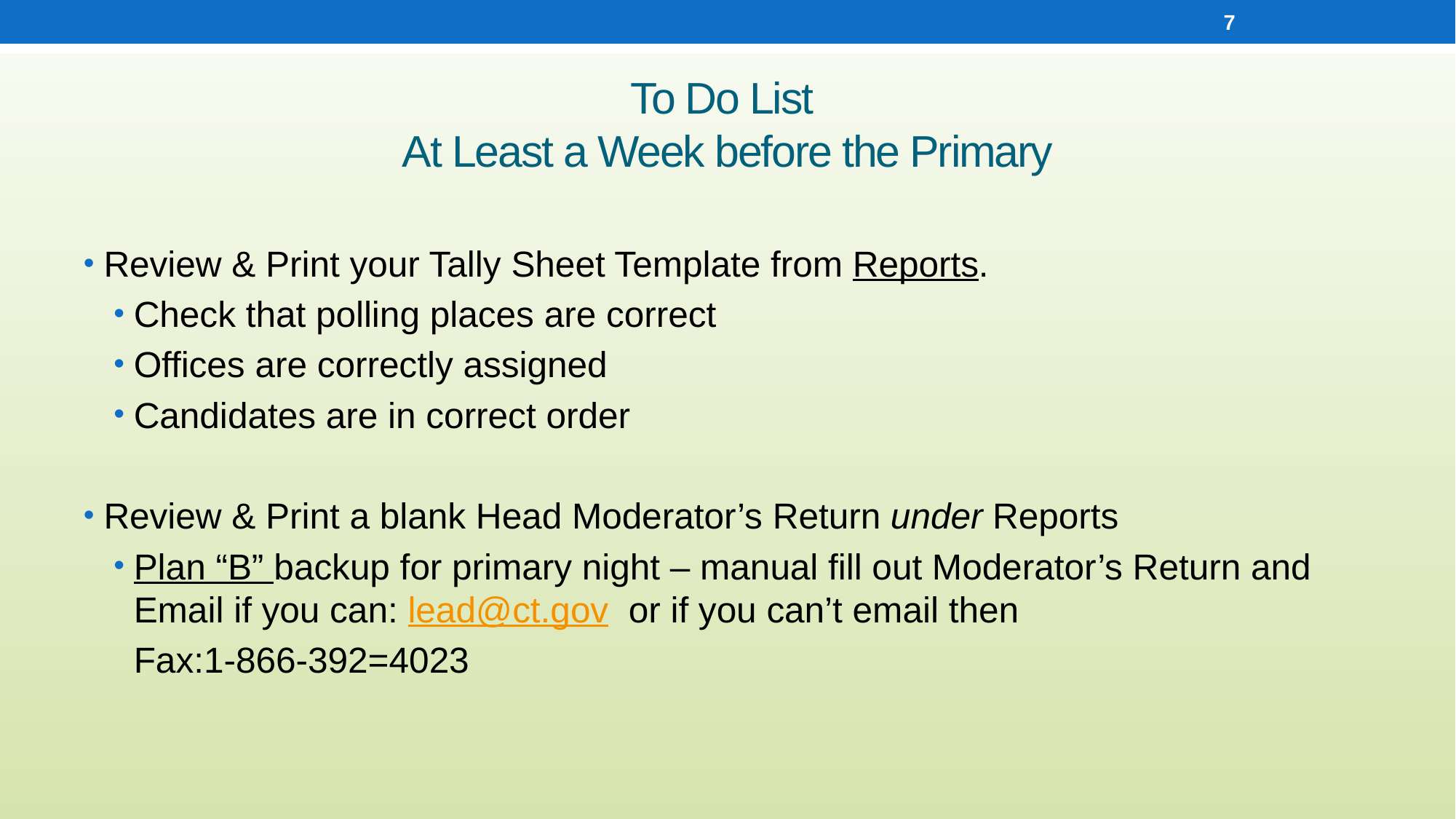

7
# To Do List At Least a Week before the Primary

Review & Print your Tally Sheet Template from Reports.
Check that polling places are correct
Offices are correctly assigned
Candidates are in correct order

Review & Print a blank Head Moderator’s Return under Reports
Plan “B” backup for primary night – manual fill out Moderator’s Return and Email if you can: lead@ct.gov  or if you can’t email then
  Fax:1-866-392=4023